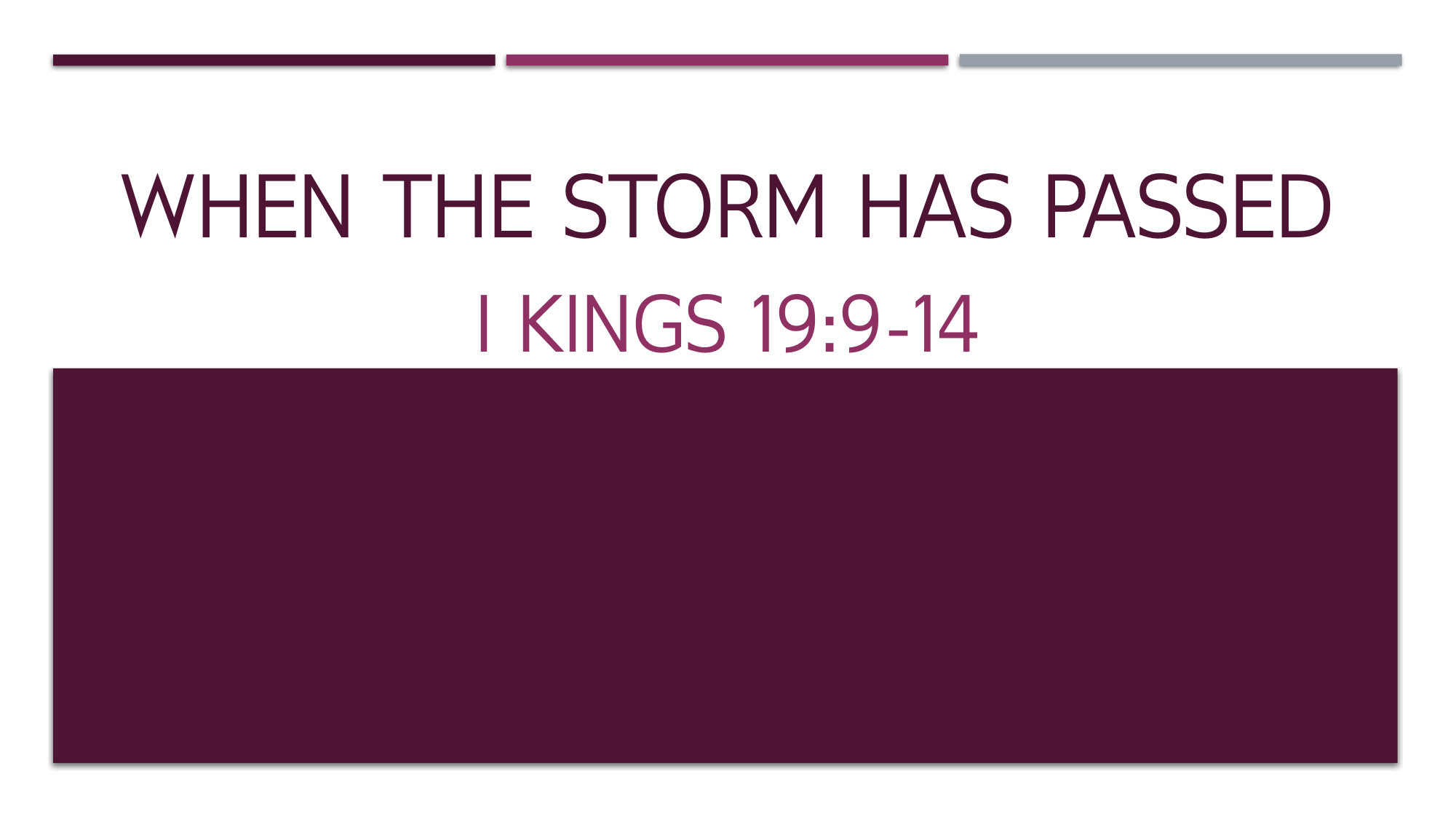

# When the Storm has Passed
I Kings 19:9-14